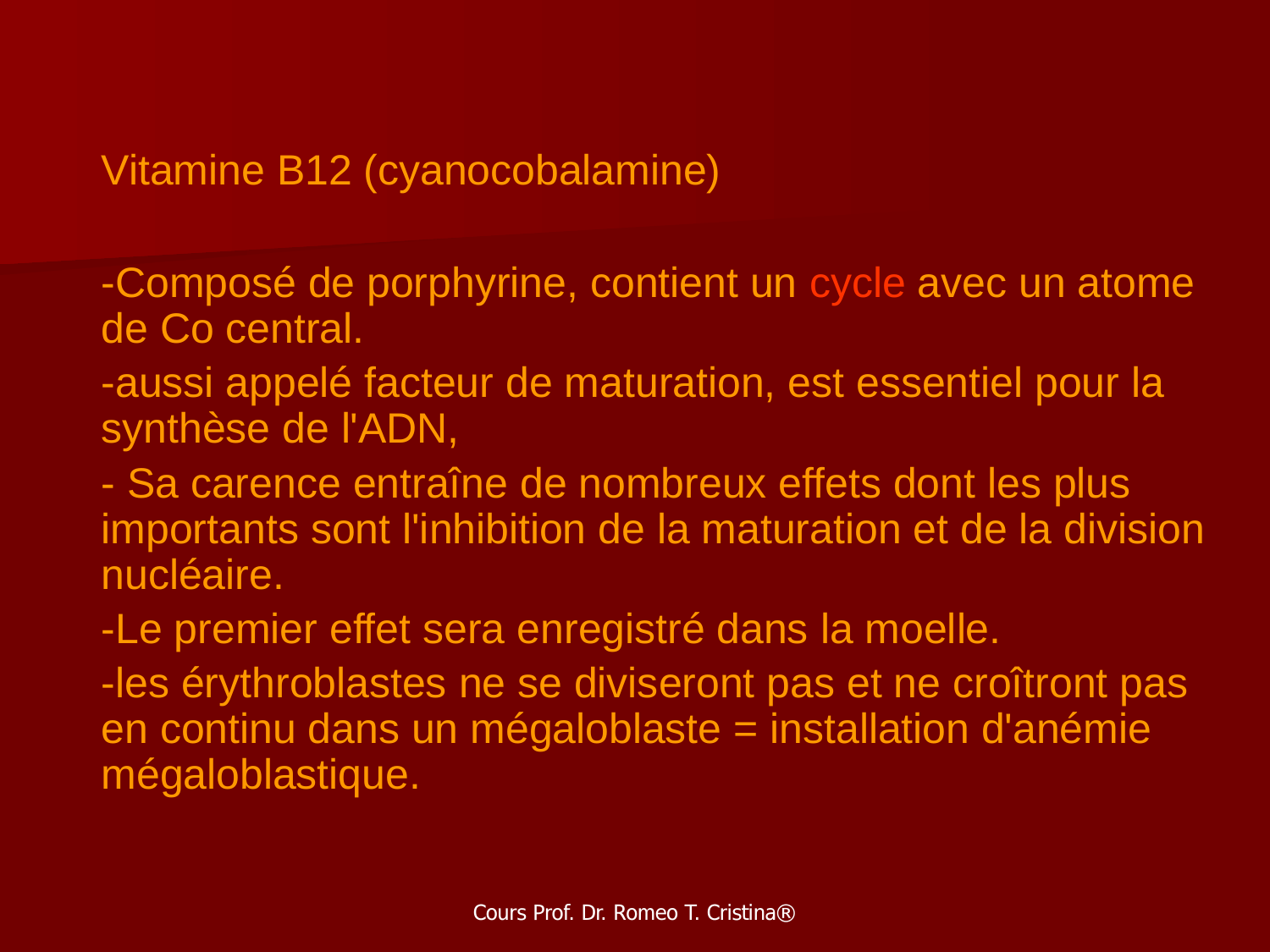

Vitamine B12 (cyanocobalamine)

-Composé de porphyrine, contient un cycle avec un atome de Co central.
-aussi appelé facteur de maturation, est essentiel pour la synthèse de l'ADN,
- Sa carence entraîne de nombreux effets dont les plus importants sont l'inhibition de la maturation et de la division nucléaire.
-Le premier effet sera enregistré dans la moelle.
-les érythroblastes ne se diviseront pas et ne croîtront pas en continu dans un mégaloblaste = installation d'anémie mégaloblastique.
Cours Prof. Dr. Romeo T. Cristina®